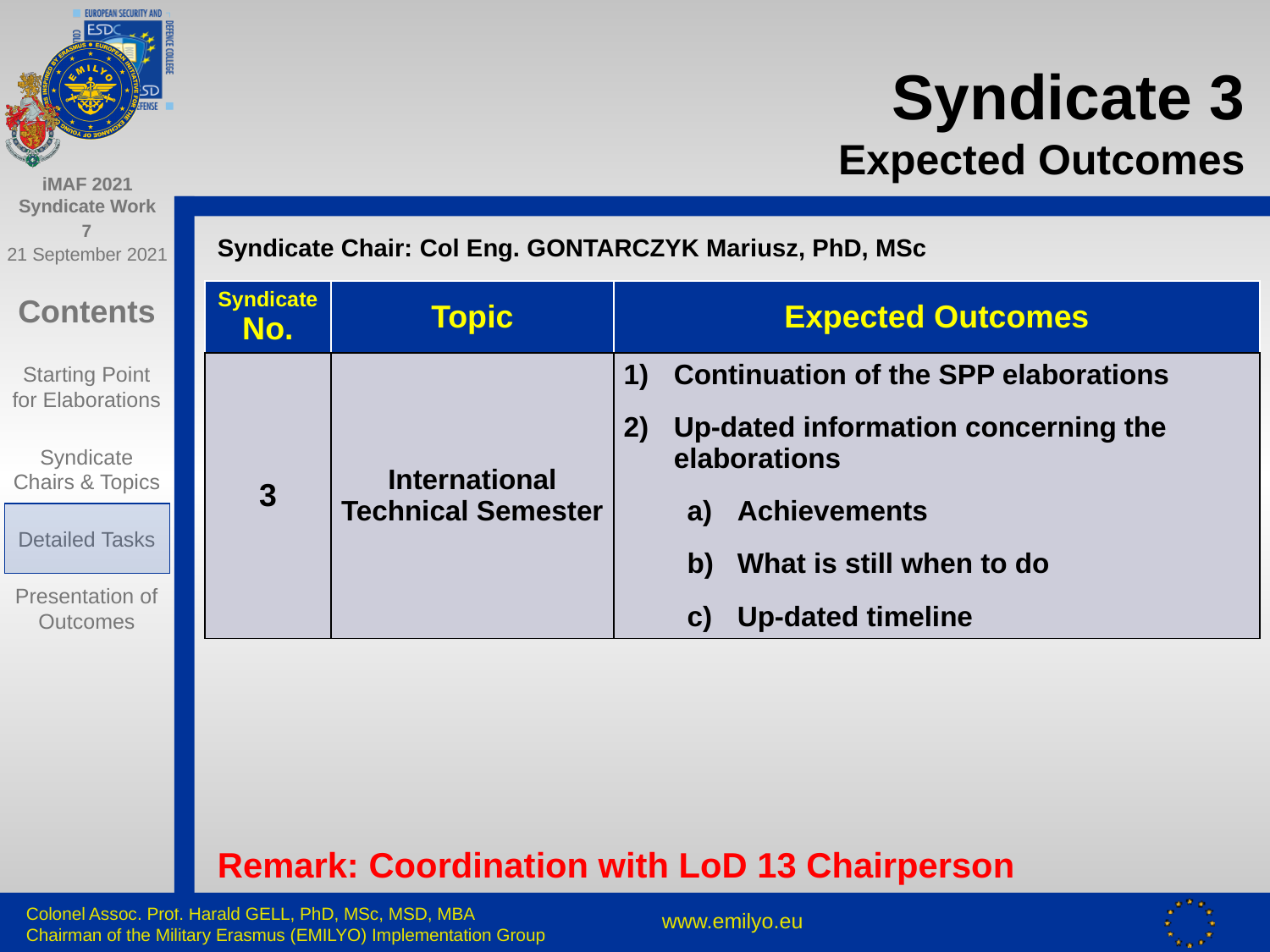

# Syndicate 3 Expected Outcomes
Syndicate Chair: Col Eng. GONTARCZYK Mariusz, PhD, MSc

| Syndicate No. | Topic | Expected Outcomes |
| --- | --- | --- |
| 3 | International Technical Semester | Continuation of the SPP elaborations Up-dated information concerning the elaborations Achievements What is still when to do Up-dated timeline |

Remark: Coordination with LoD 13 Chairperson